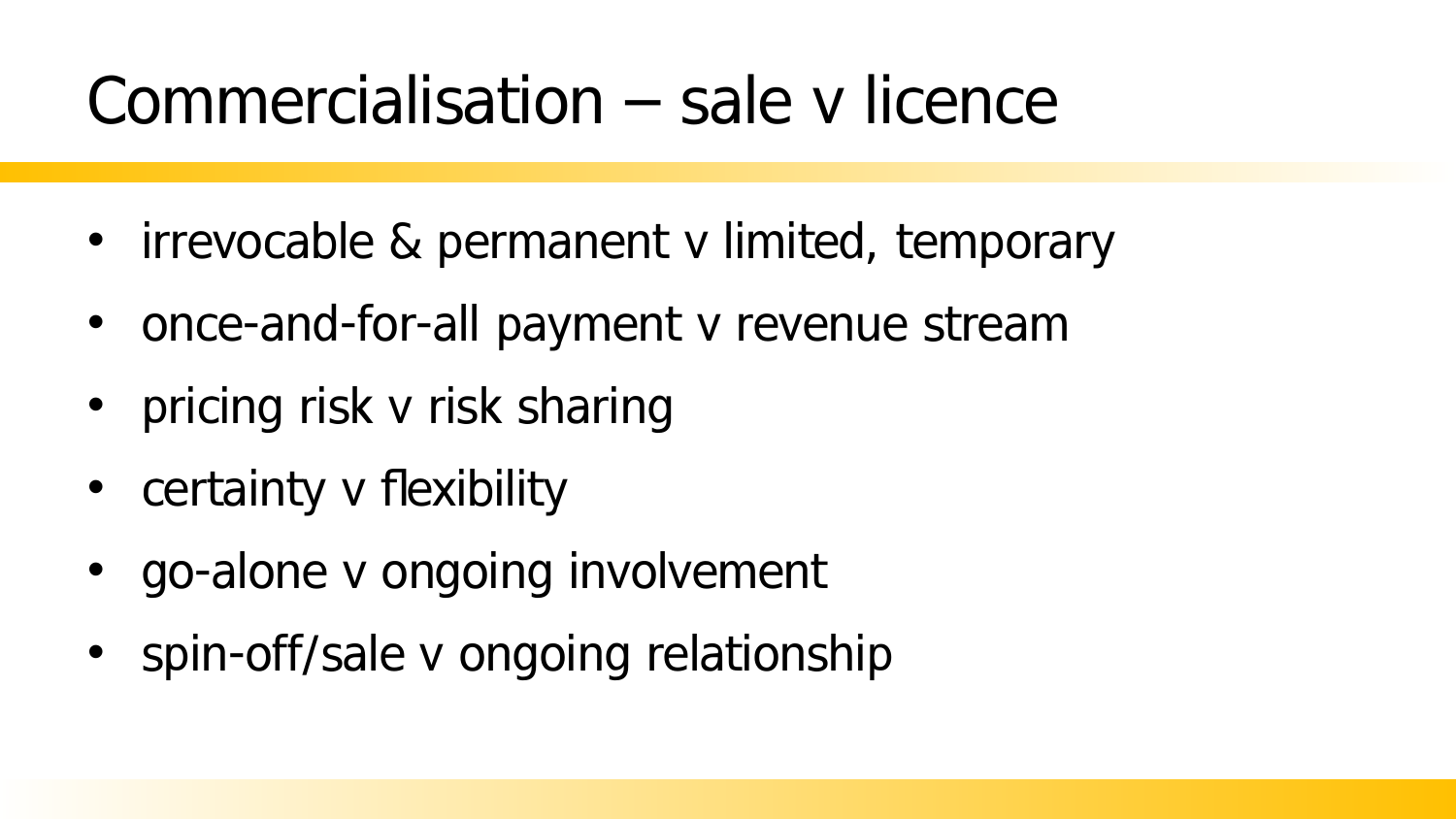

# Commercialisation – sale v licence
irrevocable & permanent v limited, temporary
once-and-for-all payment v revenue stream
pricing risk v risk sharing
certainty v flexibility
go-alone v ongoing involvement
spin-off/sale v ongoing relationship